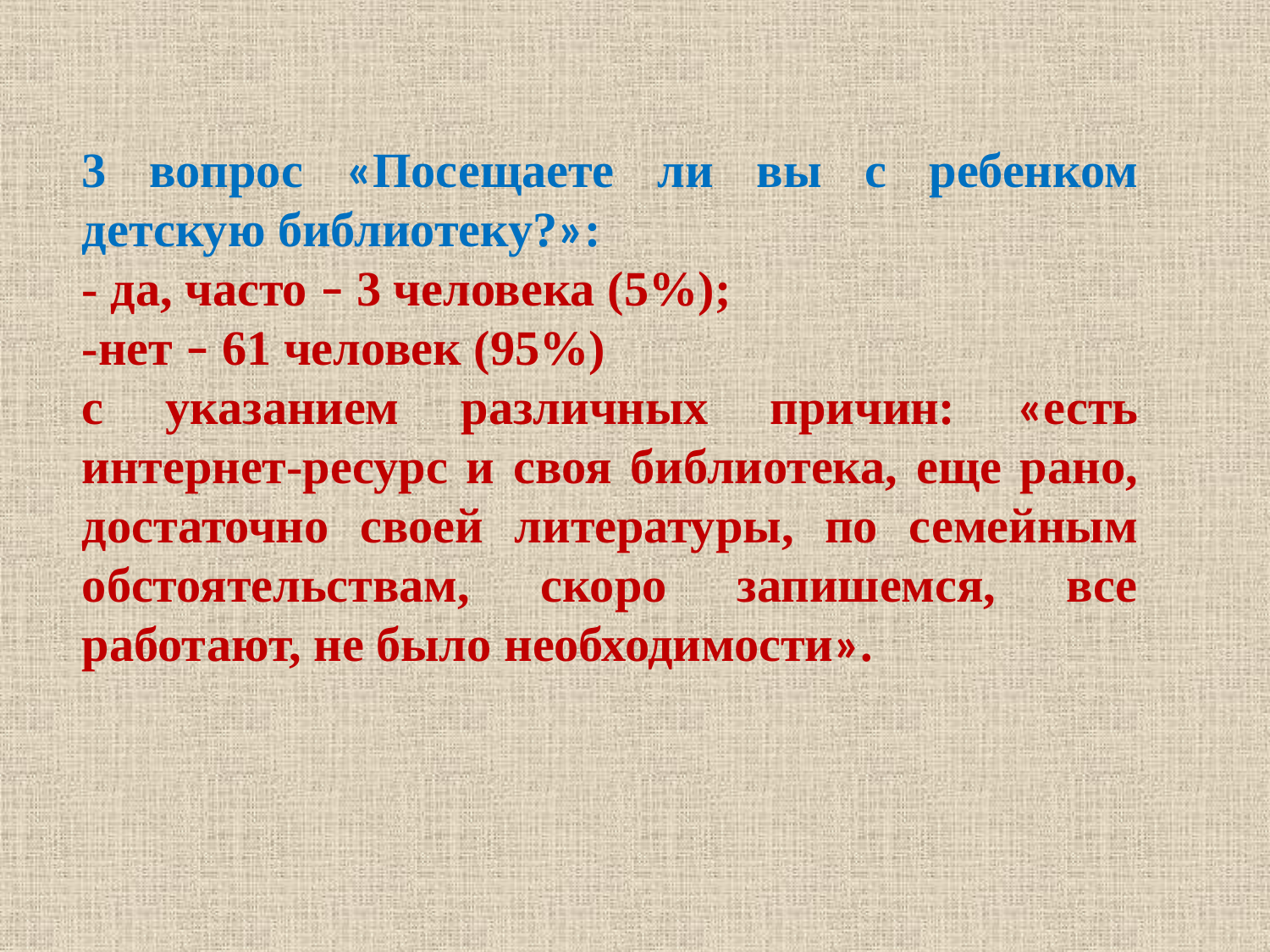

3 вопрос «Посещаете ли вы с ребенком детскую библиотеку?»:
- да, часто – 3 человека (5%);
-нет – 61 человек (95%)
с указанием различных причин: «есть интернет-ресурс и своя библиотека, еще рано, достаточно своей литературы, по семейным обстоятельствам, скоро запишемся, все работают, не было необходимости».